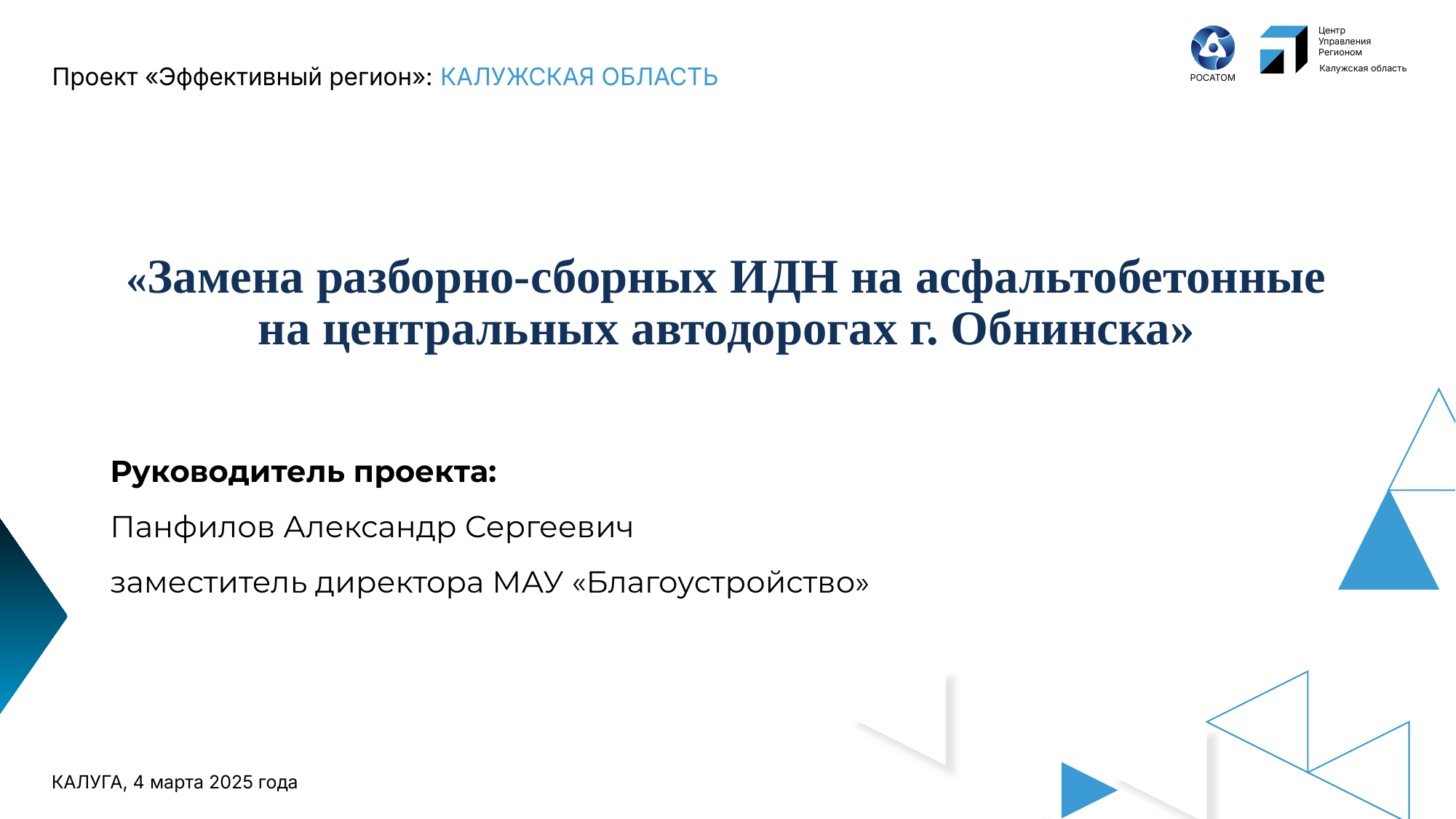

# «Замена разборно-сборных ИДН на асфальтобетонные на центральных автодорогах г. Обнинска»
Руководитель проекта:
Панфилов Александр Сергеевич
заместитель директора МАУ «Благоустройство»